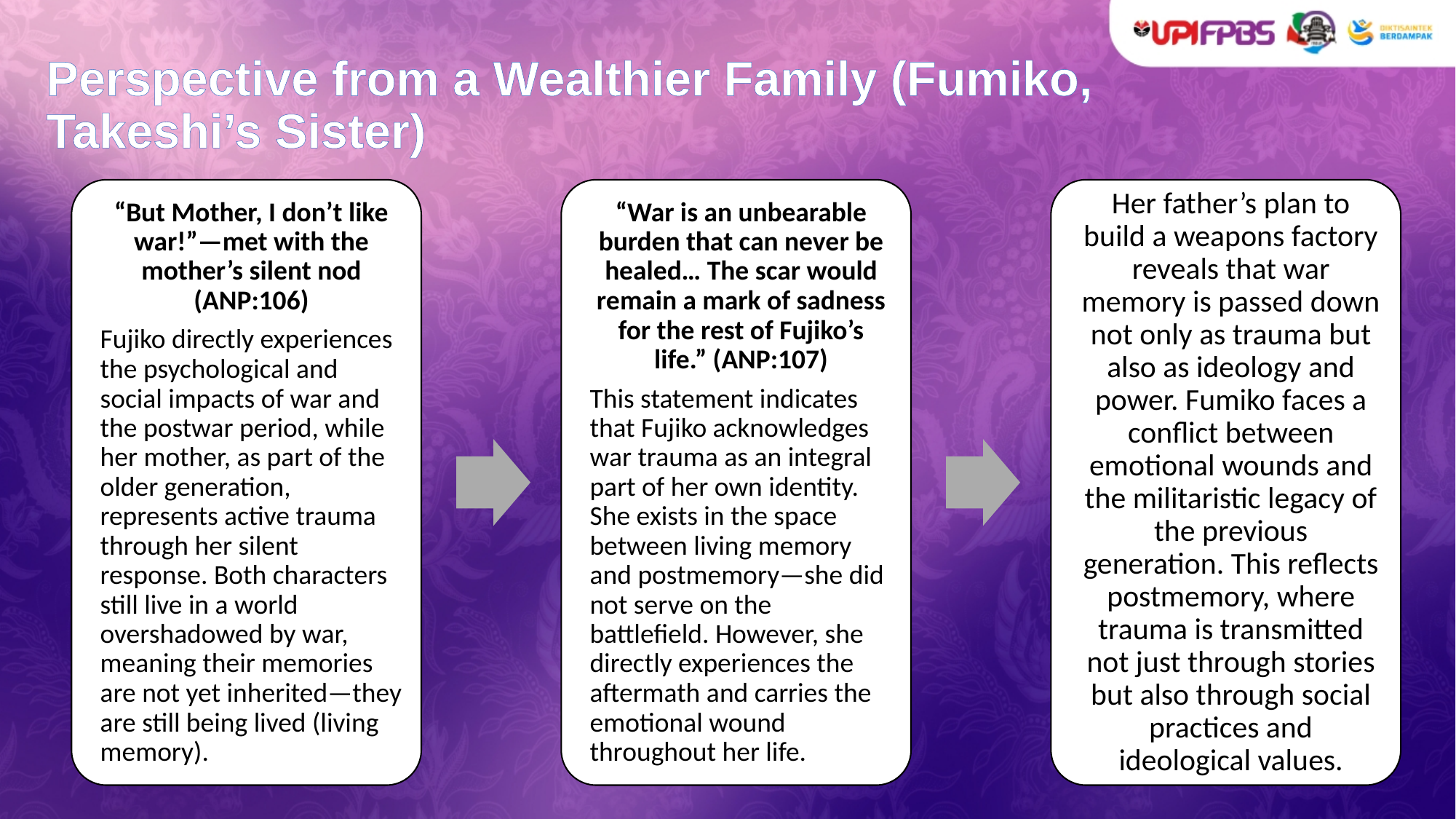

# Perspective from a Wealthier Family (Fumiko, Takeshi’s Sister)
“But Mother, I don’t like war!”—met with the mother’s silent nod (ANP:106)
Fujiko directly experiences the psychological and social impacts of war and the postwar period, while her mother, as part of the older generation, represents active trauma through her silent response. Both characters still live in a world overshadowed by war, meaning their memories are not yet inherited—they are still being lived (living memory).

“War is an unbearable burden that can never be healed… The scar would remain a mark of sadness for the rest of Fujiko’s life.” (ANP:107)
This statement indicates that Fujiko acknowledges war trauma as an integral part of her own identity. She exists in the space between living memory and postmemory—she did not serve on the battlefield. However, she directly experiences the aftermath and carries the emotional wound throughout her life.

Her father’s plan to build a weapons factory reveals that war memory is passed down not only as trauma but also as ideology and power. Fumiko faces a conflict between emotional wounds and the militaristic legacy of the previous generation. This reflects postmemory, where trauma is transmitted not just through stories but also through social practices and ideological values.